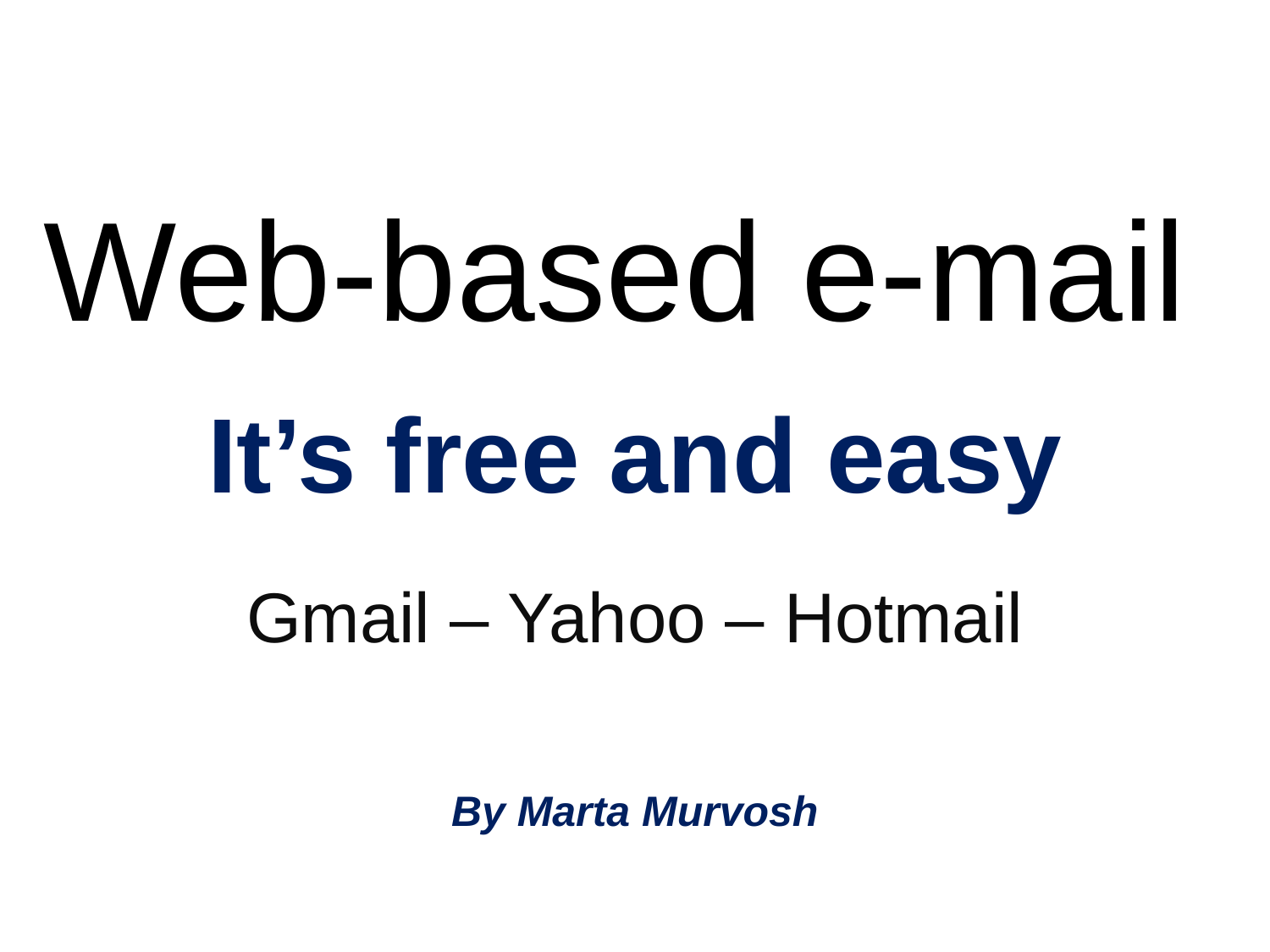

# Web-based e-mail
It’s free and easy

Gmail – Yahoo – Hotmail

By Marta Murvosh